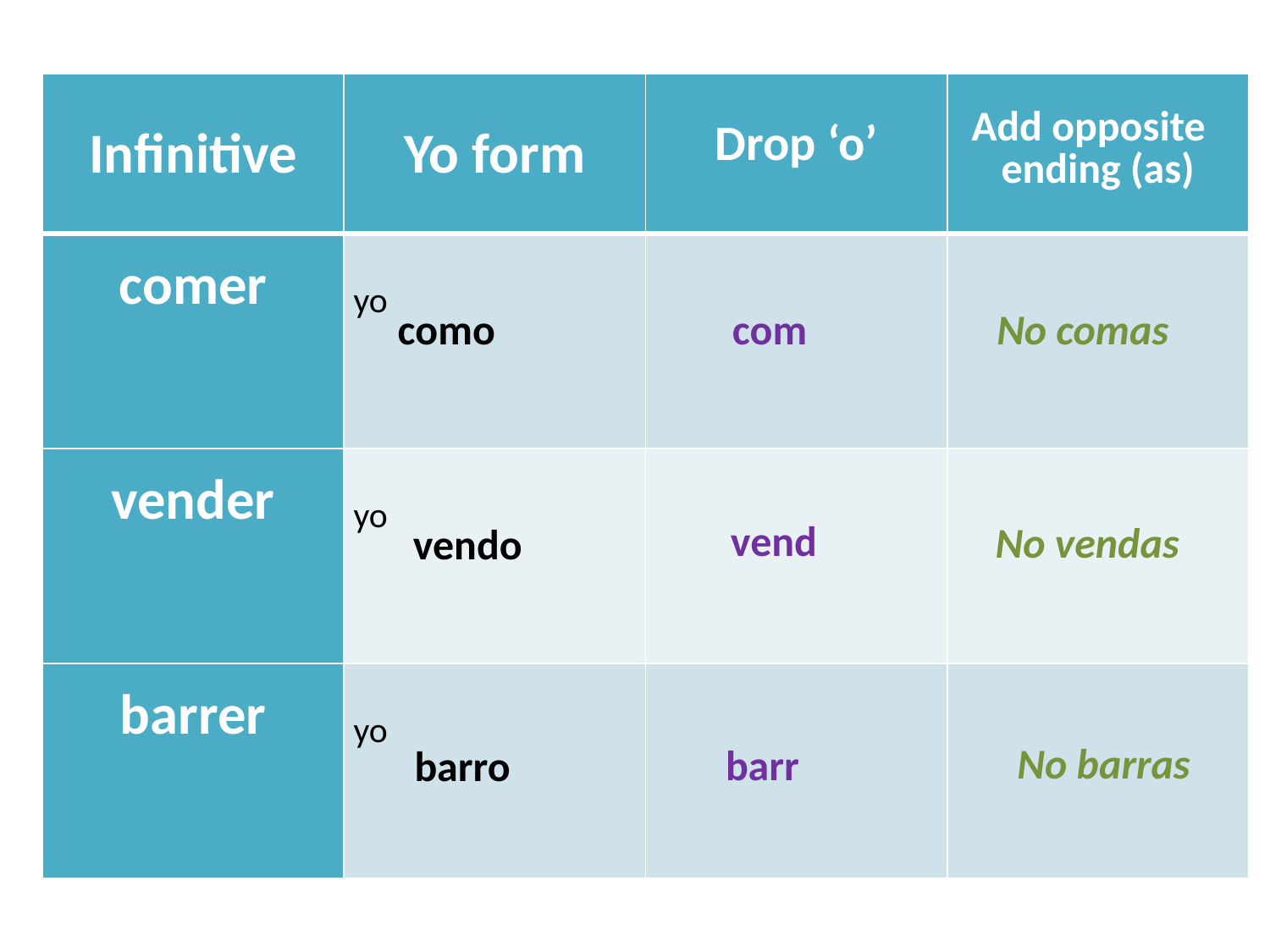

| Infinitive | Yo form | Drop ‘o’ | Add opposite ending (as) |
| --- | --- | --- | --- |
| comer | yo |  |  |
| vender | yo |  |  |
| barrer | yo |  |  |
como
com
No comas
vend
No vendas
vendo
No barras
barr
barro